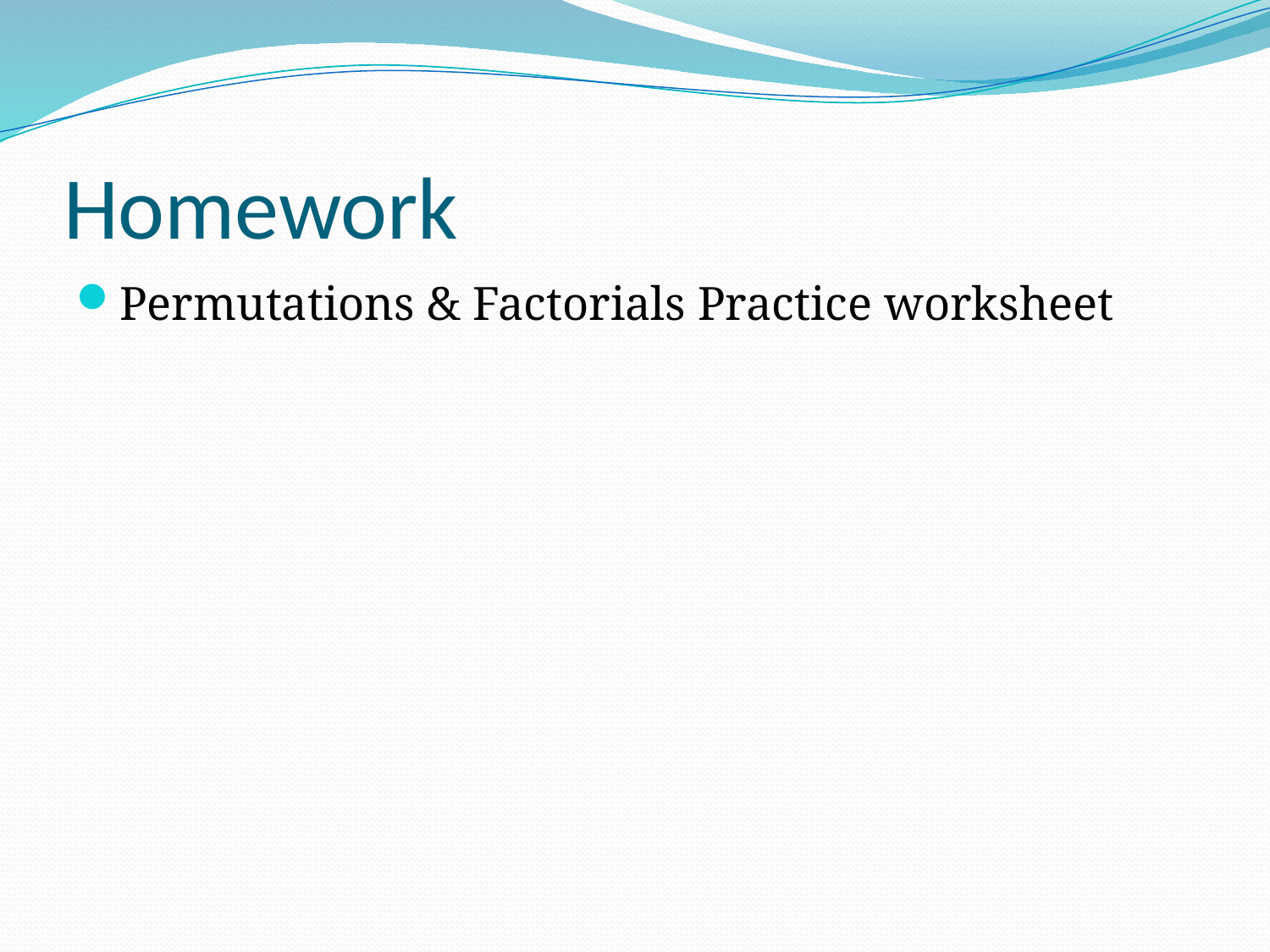

# Homework
Permutations & Factorials Practice worksheet